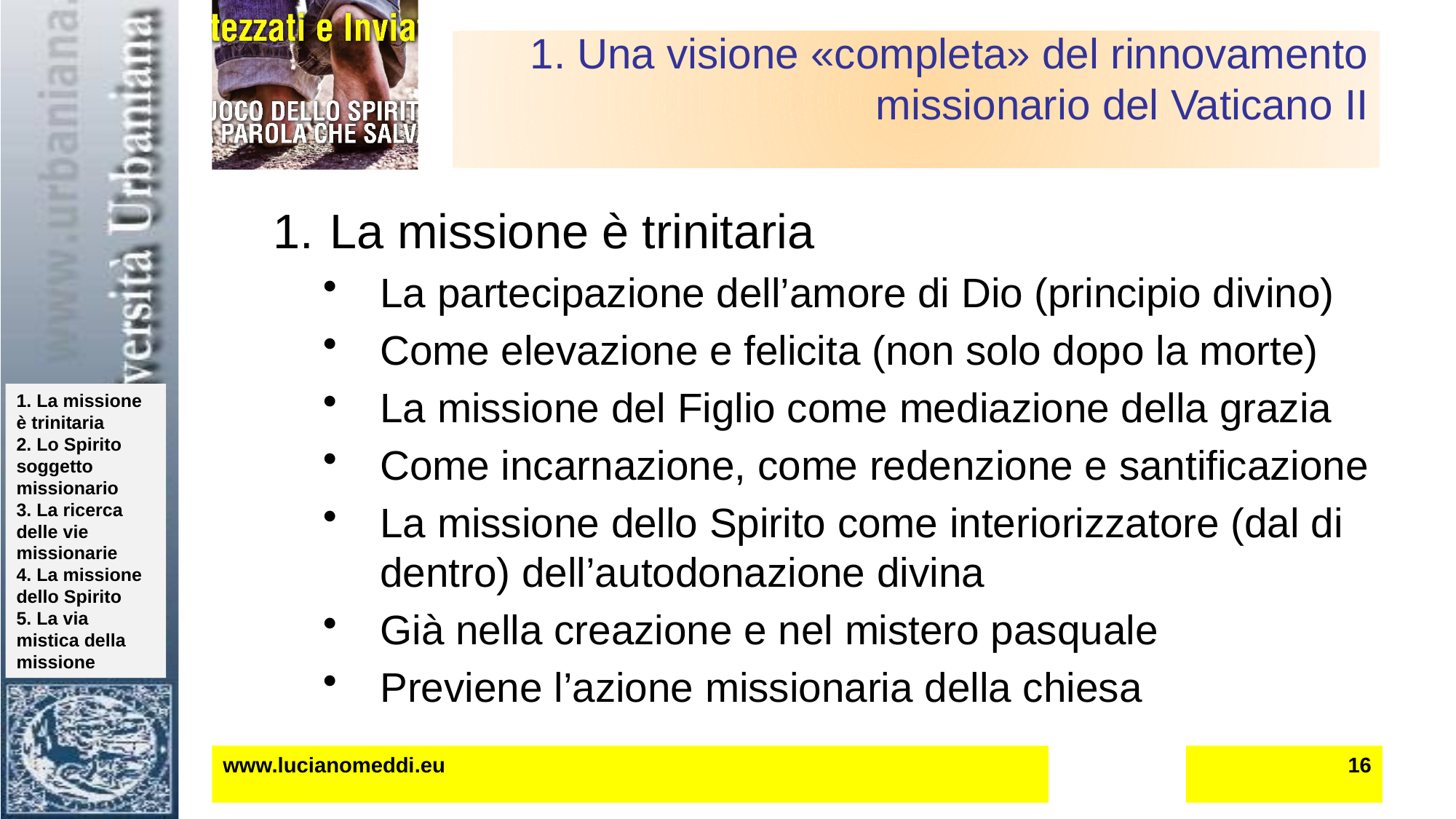

# 1. Una visione «completa» del rinnovamento missionario del Vaticano II
La missione è trinitaria
La partecipazione dell’amore di Dio (principio divino)
Come elevazione e felicita (non solo dopo la morte)
La missione del Figlio come mediazione della grazia
Come incarnazione, come redenzione e santificazione
La missione dello Spirito come interiorizzatore (dal di dentro) dell’autodonazione divina
Già nella creazione e nel mistero pasquale
Previene l’azione missionaria della chiesa

www.lucianomeddi.eu
16